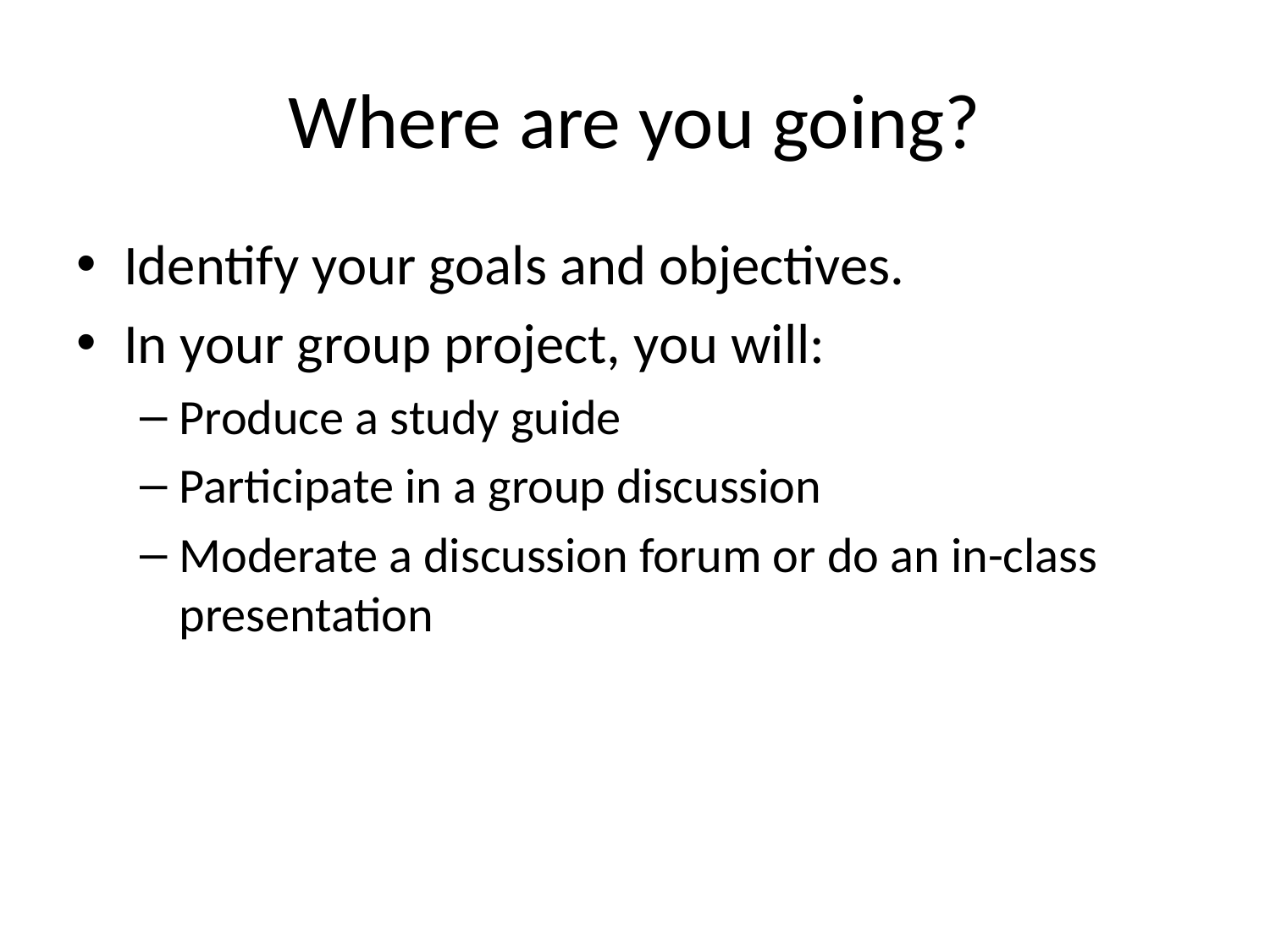

# Where are you going?
Identify your goals and objectives.
In your group project, you will:
Produce a study guide
Participate in a group discussion
Moderate a discussion forum or do an in-class presentation